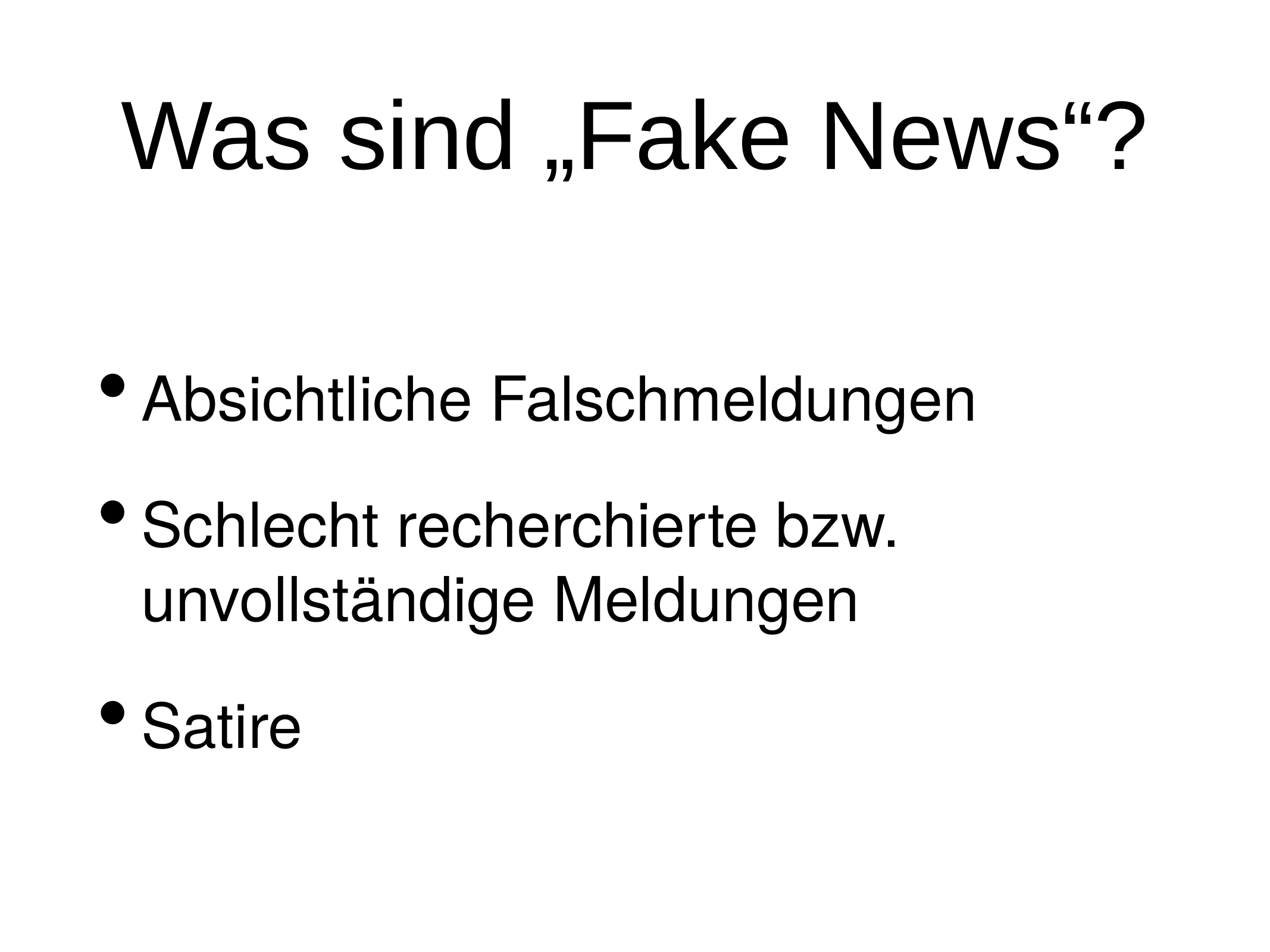

# Was sind „Fake News“?
Absichtliche Falschmeldungen
Schlecht recherchierte bzw. unvollständige Meldungen
Satire